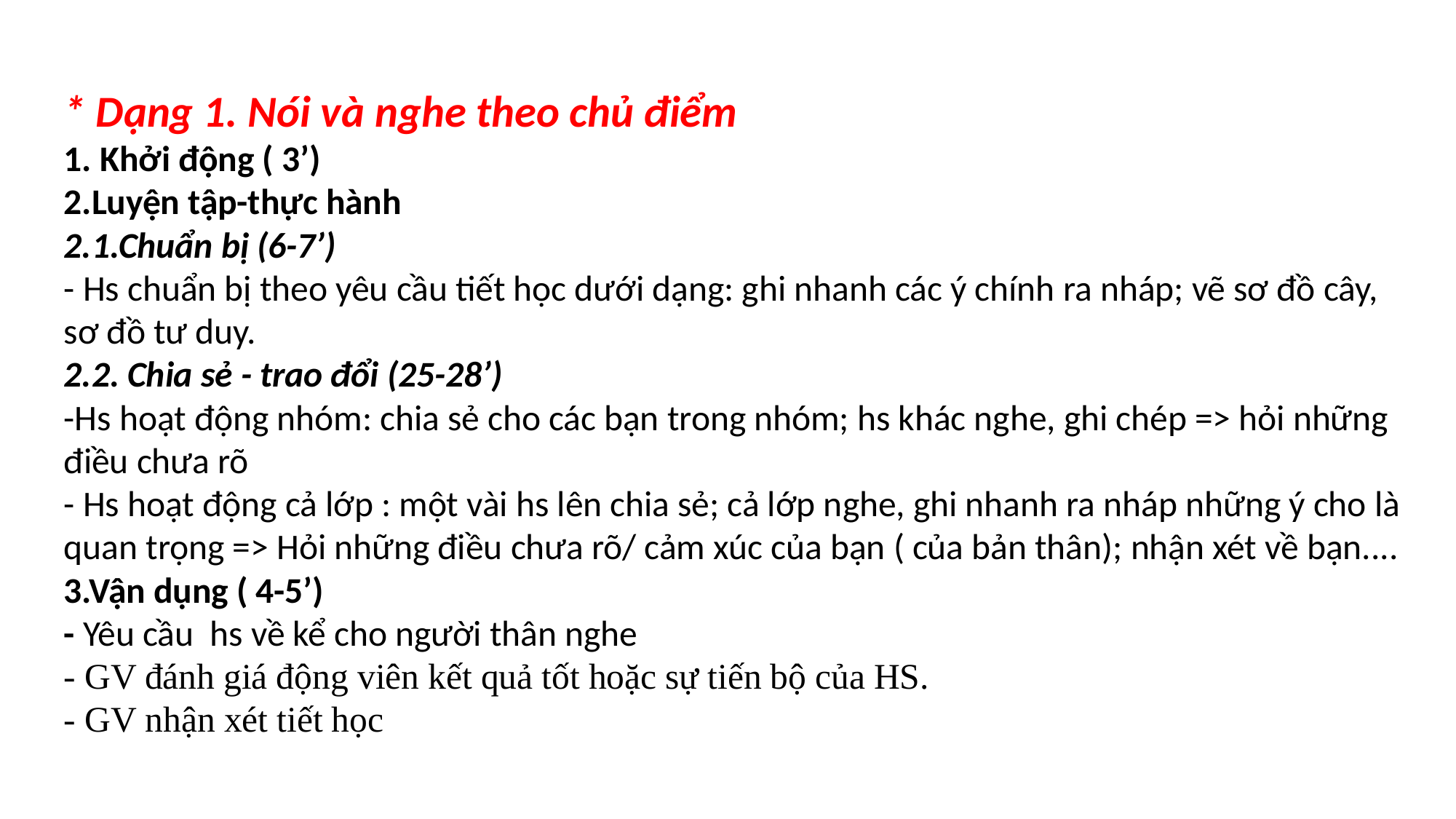

# * Dạng 1. Nói và nghe theo chủ điểm 1. Khởi động ( 3’) 2.Luyện tập-thực hành 2.1.Chuẩn bị (6-7’) - Hs chuẩn bị theo yêu cầu tiết học dưới dạng: ghi nhanh các ý chính ra nháp; vẽ sơ đồ cây, sơ đồ tư duy. 2.2. Chia sẻ - trao đổi (25-28’) -Hs hoạt động nhóm: chia sẻ cho các bạn trong nhóm; hs khác nghe, ghi chép => hỏi những điều chưa rõ - Hs hoạt động cả lớp : một vài hs lên chia sẻ; cả lớp nghe, ghi nhanh ra nháp những ý cho là quan trọng => Hỏi những điều chưa rõ/ cảm xúc của bạn ( của bản thân); nhận xét về bạn.... 3.Vận dụng ( 4-5’) - Yêu cầu  hs về kể cho người thân nghe - GV đánh giá động viên kết quả tốt hoặc sự tiến bộ của HS. - GV nhận xét tiết học